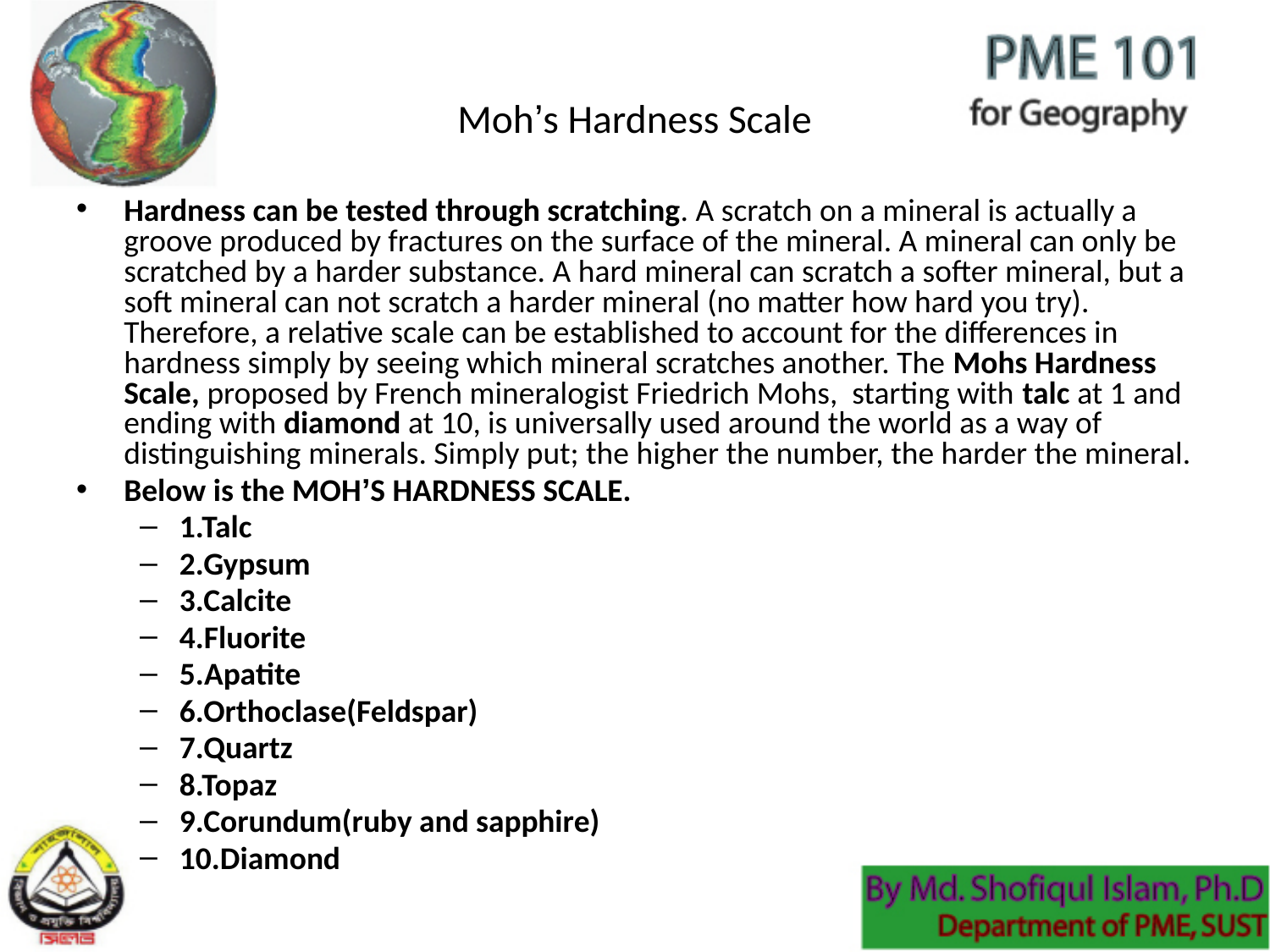

# Moh’s Hardness Scale
Hardness can be tested through scratching. A scratch on a mineral is actually a groove produced by fractures on the surface of the mineral. A mineral can only be scratched by a harder substance. A hard mineral can scratch a softer mineral, but a soft mineral can not scratch a harder mineral (no matter how hard you try). Therefore, a relative scale can be established to account for the differences in hardness simply by seeing which mineral scratches another. The Mohs Hardness Scale, proposed by French mineralogist Friedrich Mohs,  starting with talc at 1 and ending with diamond at 10, is universally used around the world as a way of distinguishing minerals. Simply put; the higher the number, the harder the mineral.
Below is the MOH’S HARDNESS SCALE.
1.Talc
2.Gypsum
3.Calcite
4.Fluorite
5.Apatite
6.Orthoclase(Feldspar)
7.Quartz
8.Topaz
9.Corundum(ruby and sapphire)
10.Diamond